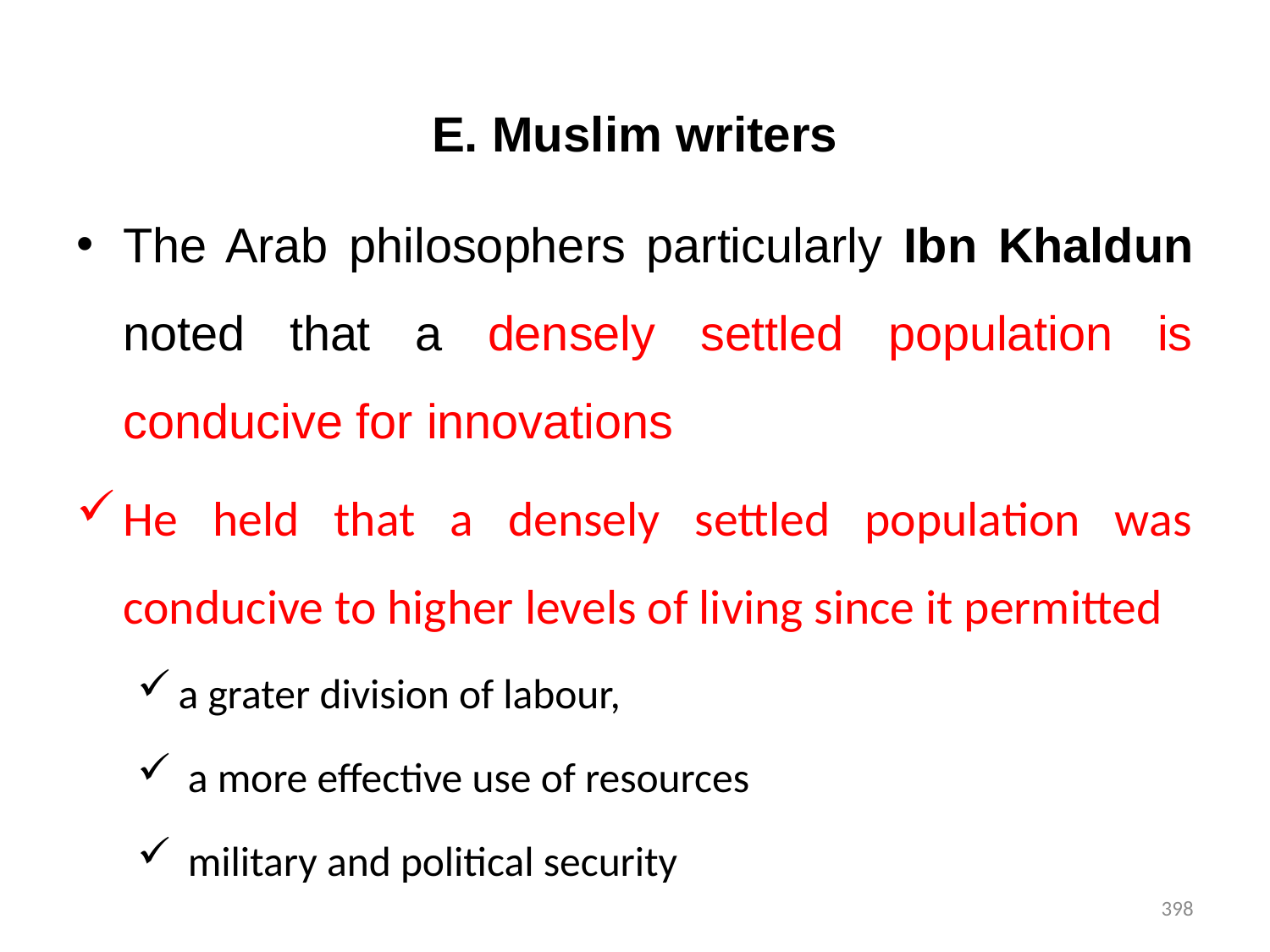

# E. Muslim writers
The Arab philosophers particularly Ibn Khaldun noted that a densely settled population is conducive for innovations
He held that a densely settled population was conducive to higher levels of living since it permitted
a grater division of labour,
 a more effective use of resources
 military and political security

398